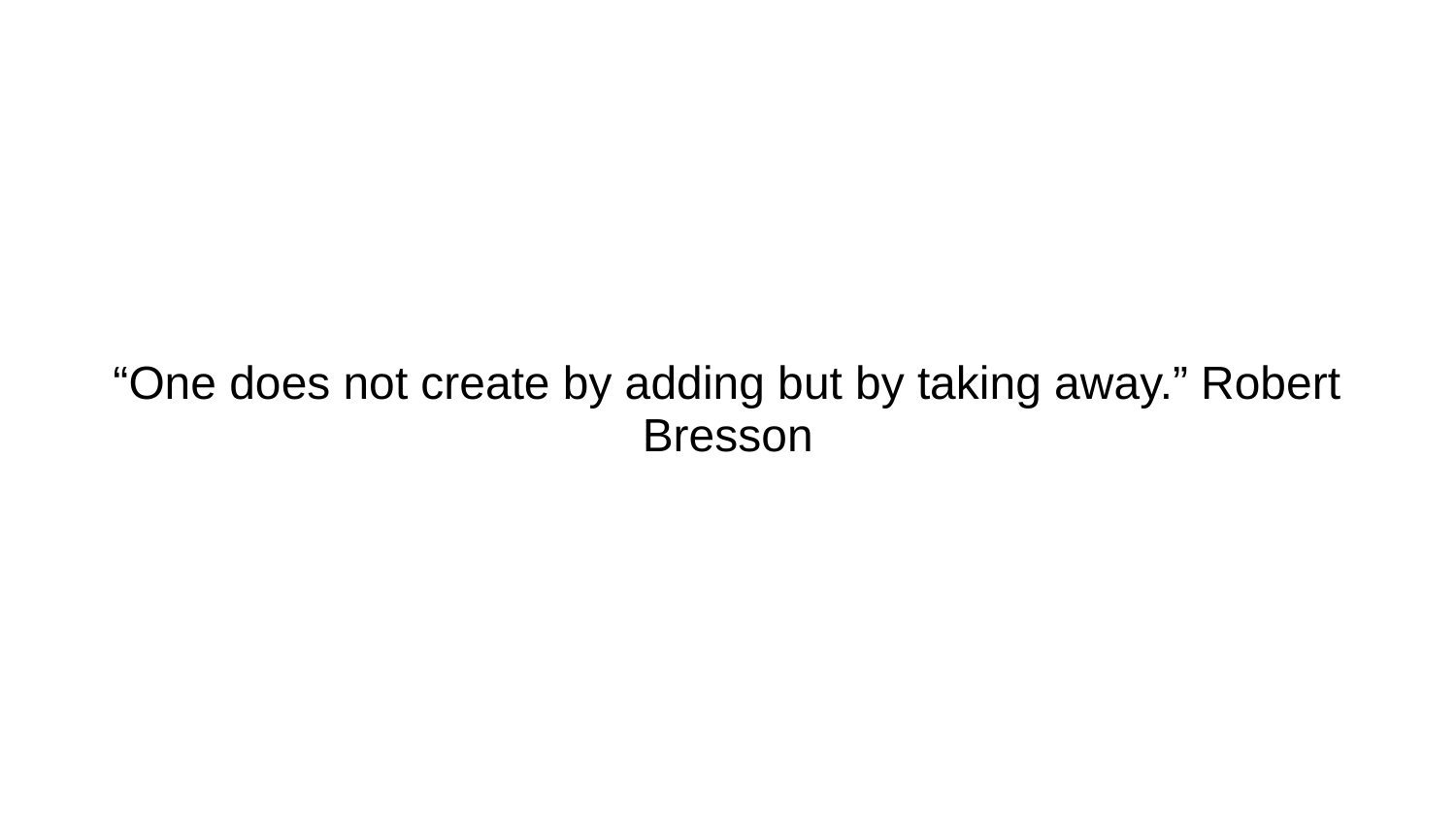

# “One does not create by adding but by taking away.” Robert Bresson